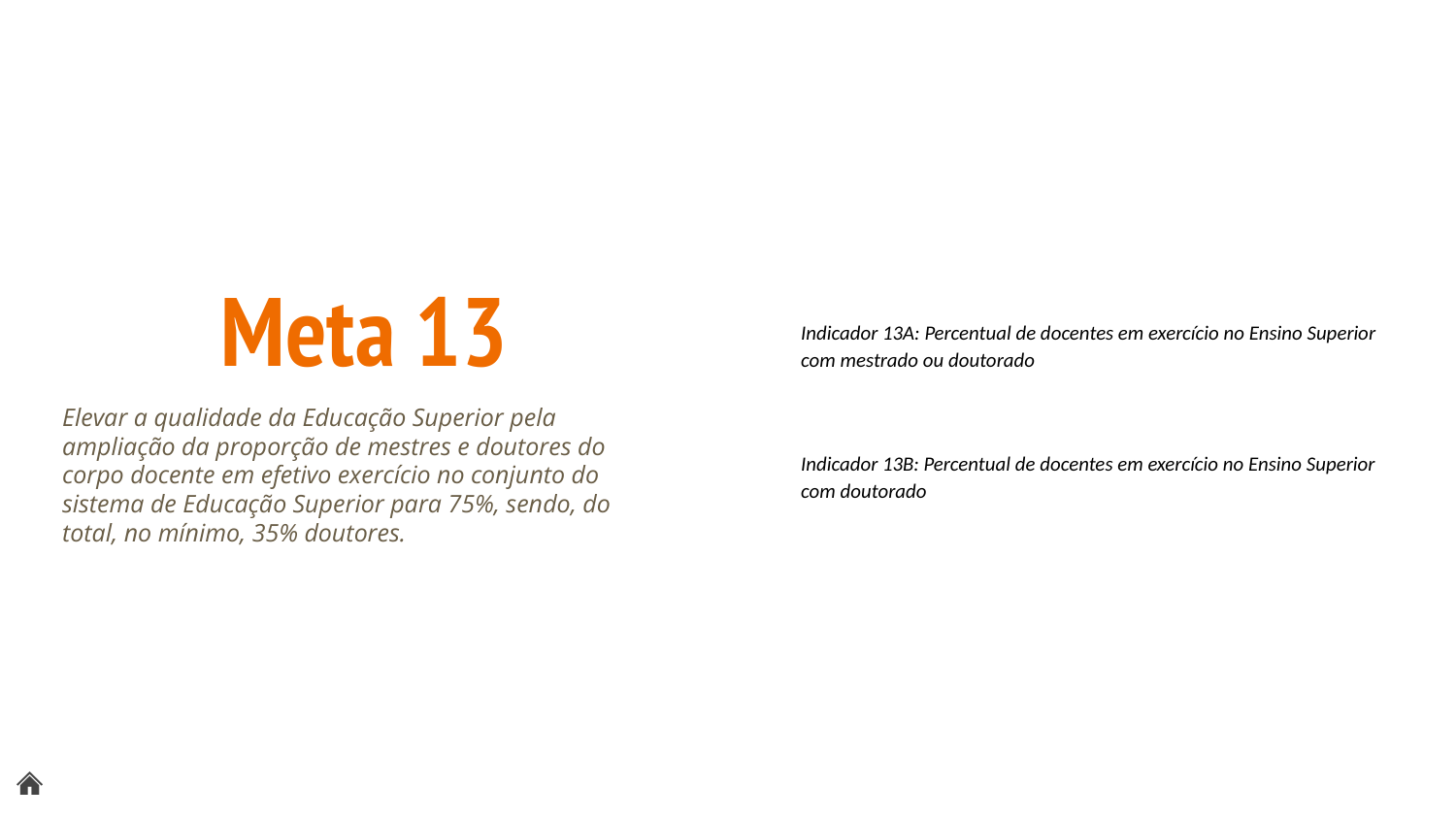

Indicador 13A: Percentual de docentes em exercício no Ensino Superior com mestrado ou doutorado

Indicador 13B: Percentual de docentes em exercício no Ensino Superior com doutorado
Meta 13
Elevar a qualidade da Educação Superior pela ampliação da proporção de mestres e doutores do corpo docente em efetivo exercício no conjunto do sistema de Educação Superior para 75%, sendo, do total, no mínimo, 35% doutores.